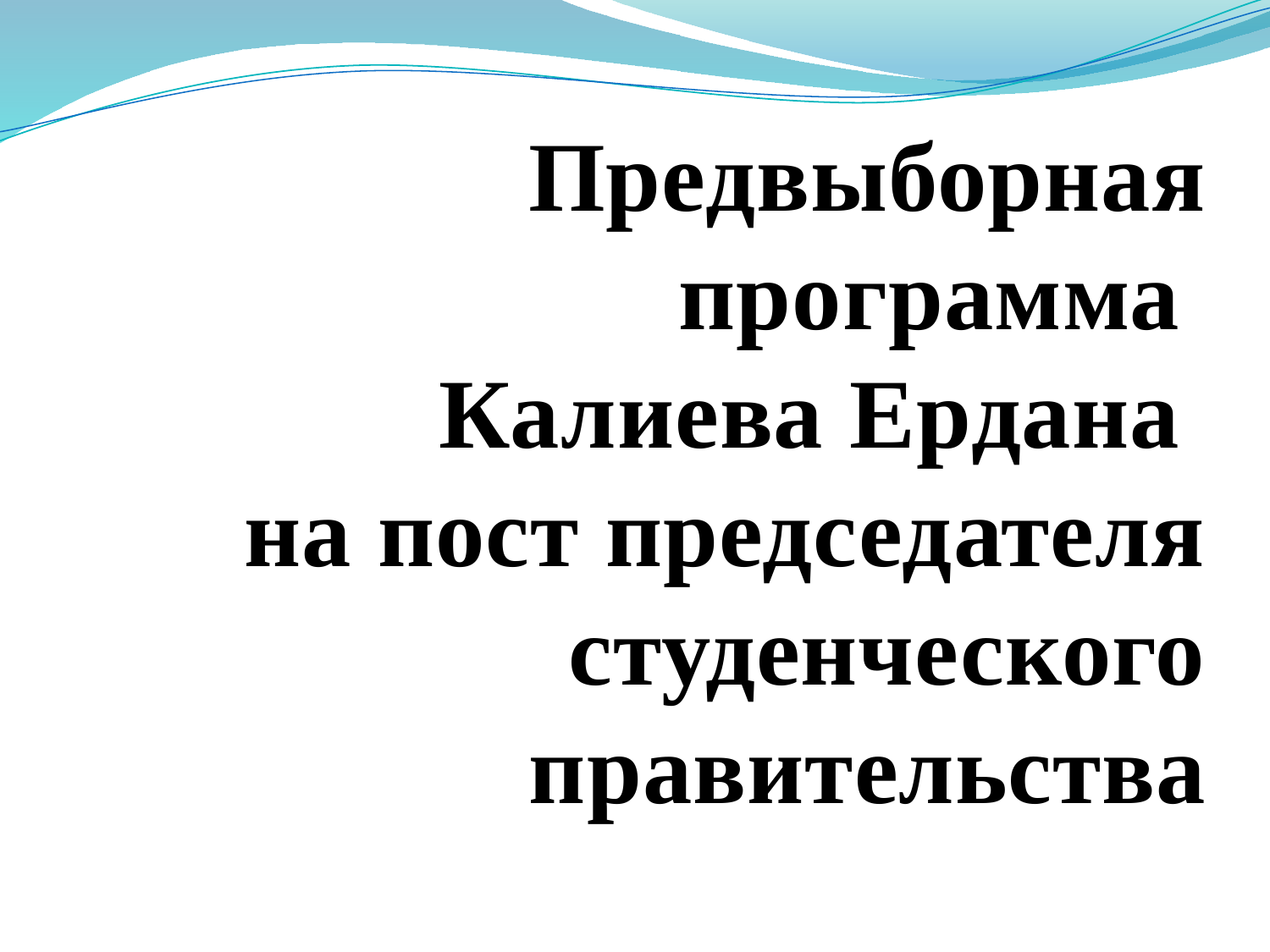

# Предвыборная программа Калиева Ердана на пост председателя студенческого правительства